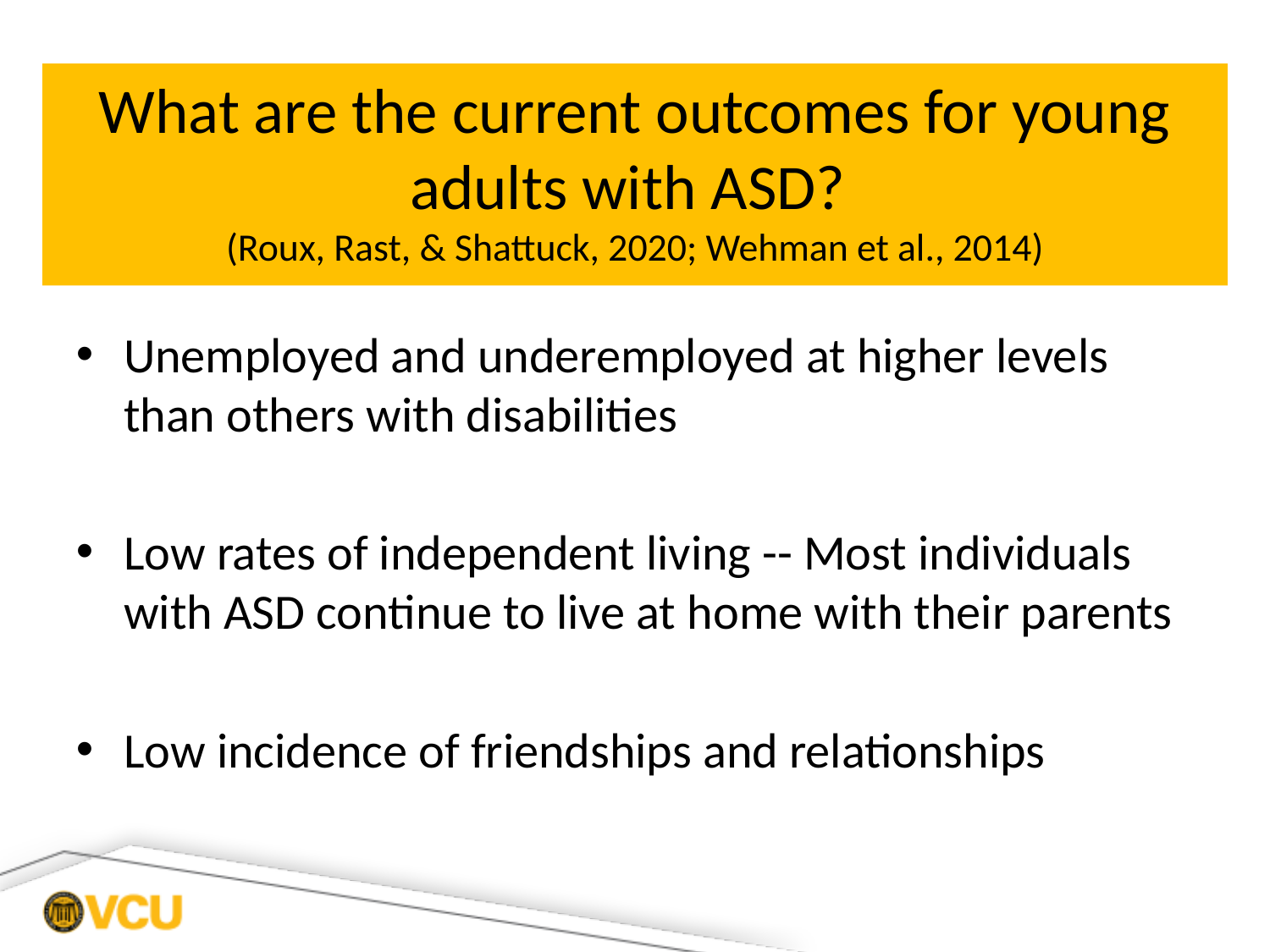

# What are the current outcomes for young adults with ASD? (Roux, Rast, & Shattuck, 2020; Wehman et al., 2014)
Unemployed and underemployed at higher levels than others with disabilities

Low rates of independent living -- Most individuals with ASD continue to live at home with their parents

Low incidence of friendships and relationships